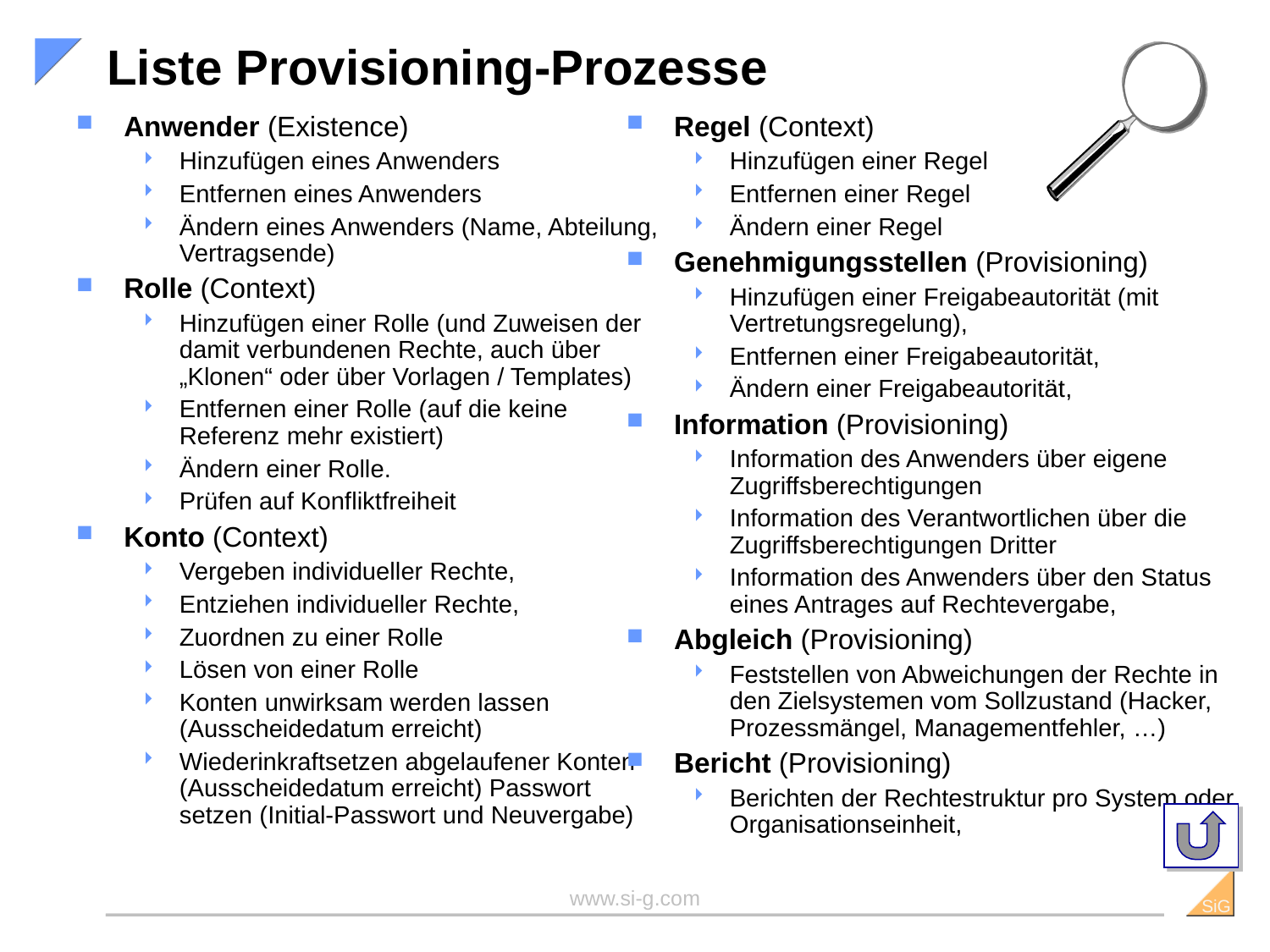

# Liste Provisioning-Prozesse

Anwender (Existence)
Hinzufügen eines Anwenders
Entfernen eines Anwenders
Ändern eines Anwenders (Name, Abteilung, Vertragsende)
Rolle (Context)
Hinzufügen einer Rolle (und Zuweisen der damit verbundenen Rechte, auch über „Klonen“ oder über Vorlagen / Templates)
Entfernen einer Rolle (auf die keine Referenz mehr existiert)
Ändern einer Rolle.
Prüfen auf Konfliktfreiheit
Konto (Context)
Vergeben individueller Rechte,
Entziehen individueller Rechte,
Zuordnen zu einer Rolle
Lösen von einer Rolle
Konten unwirksam werden lassen (Ausscheidedatum erreicht)
Wiederinkraftsetzen abgelaufener Konten (Ausscheidedatum erreicht) Passwort setzen (Initial-Passwort und Neuvergabe)
Regel (Context)
Hinzufügen einer Regel
Entfernen einer Regel
Ändern einer Regel
Genehmigungsstellen (Provisioning)
Hinzufügen einer Freigabeautorität (mit Vertretungsregelung),
Entfernen einer Freigabeautorität,
Ändern einer Freigabeautorität,
Information (Provisioning)
Information des Anwenders über eigene Zugriffsberechtigungen
Information des Verantwortlichen über die Zugriffsberechtigungen Dritter
Information des Anwenders über den Status eines Antrages auf Rechtevergabe,
Abgleich (Provisioning)
Feststellen von Abweichungen der Rechte in den Zielsystemen vom Sollzustand (Hacker, Prozessmängel, Managementfehler, …)
Bericht (Provisioning)
Berichten der Rechtestruktur pro System oder Organisationseinheit,

www.si-g.com